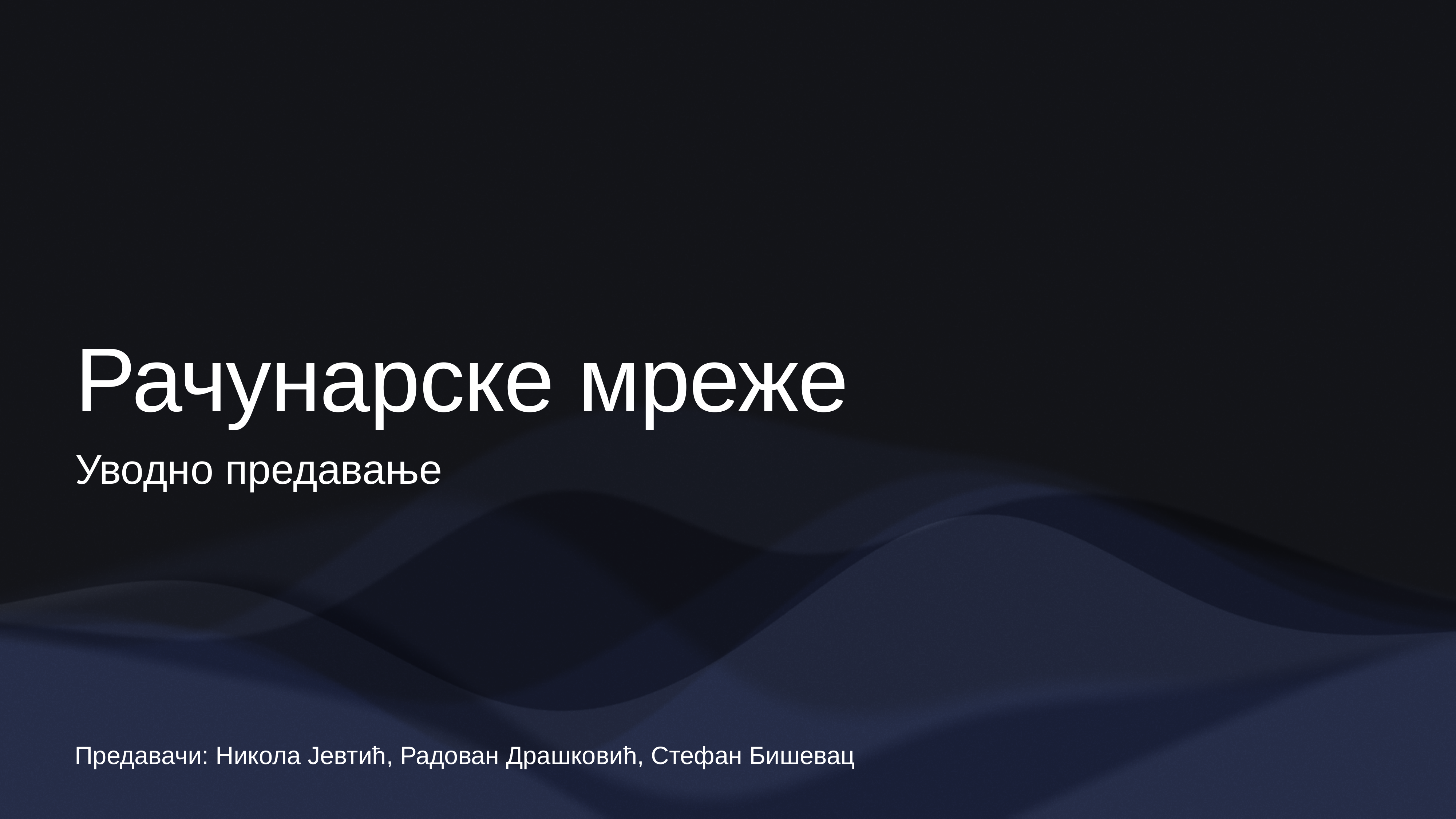

# Рачунарске мреже
Уводно предавање
Предавачи: Никола Јевтић, Радован Драшковић, Стефан Бишевац